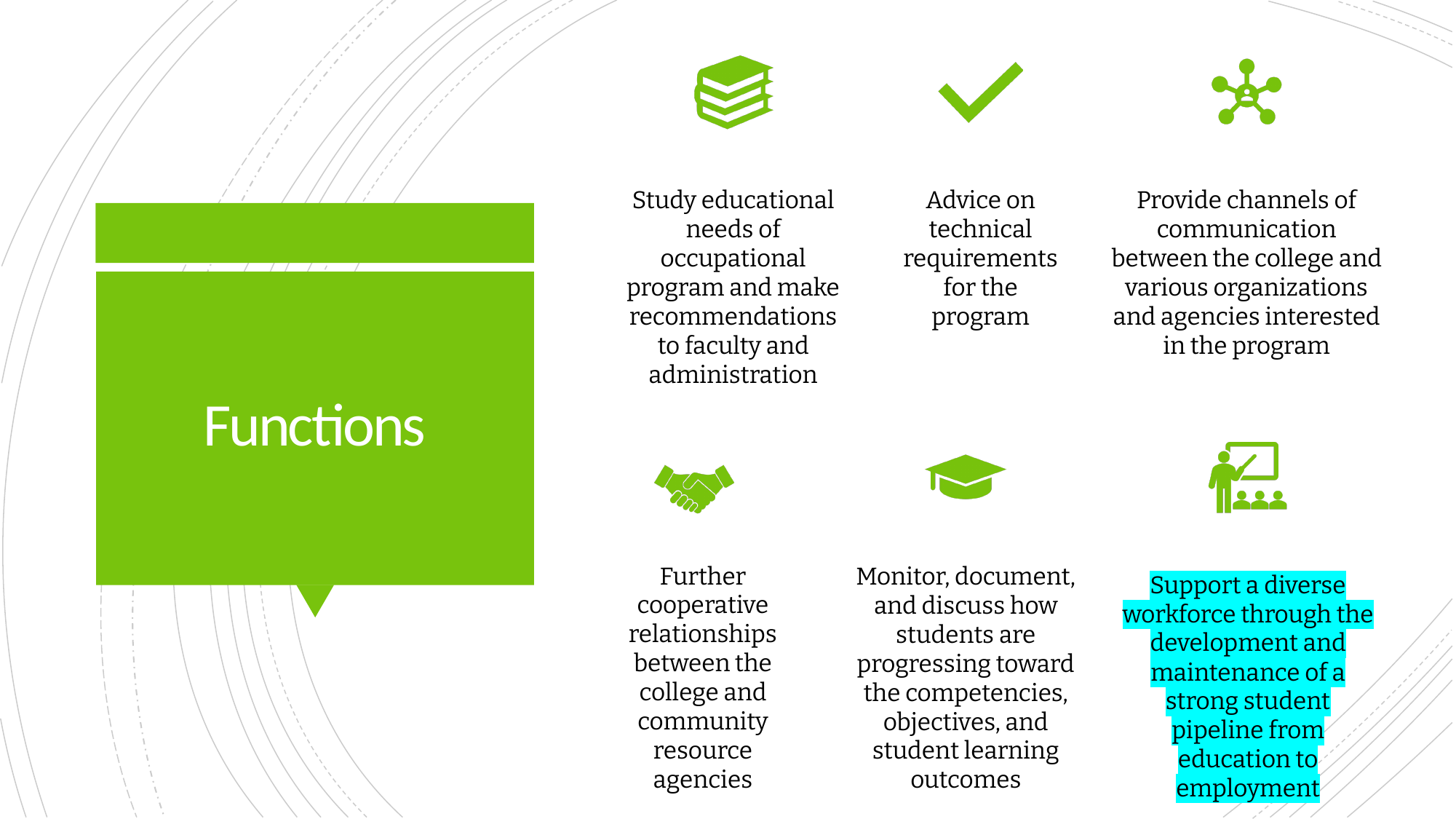

Study educational needs of occupational program and make recommendations to faculty and administration
Advice on technical requirements for the program
Provide channels of communication between the college and various organizations and agencies interested in the program
Further cooperative relationships between the college and community resource agencies
Monitor, document, and discuss how students are progressing toward the competencies, objectives, and student learning outcomes
Support a diverse workforce through the development and maintenance of a strong student pipeline from education to employment
# Functions